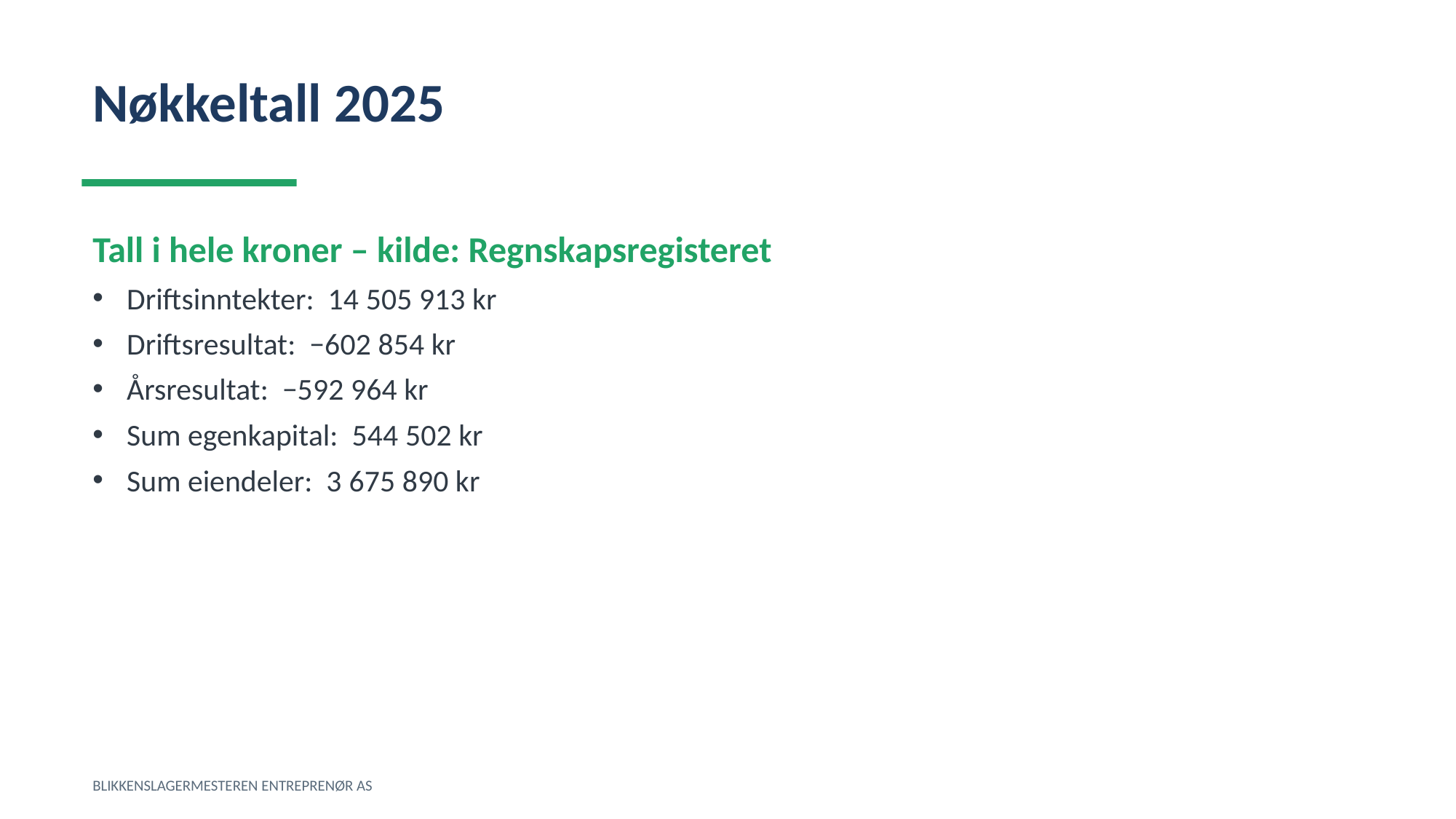

Nøkkeltall 2025

Tall i hele kroner – kilde: Regnskapsregisteret
Driftsinntekter:  14 505 913 kr
Driftsresultat:  −602 854 kr
Årsresultat:  −592 964 kr
Sum egenkapital:  544 502 kr
Sum eiendeler:  3 675 890 kr
BLIKKENSLAGERMESTEREN ENTREPRENØR AS